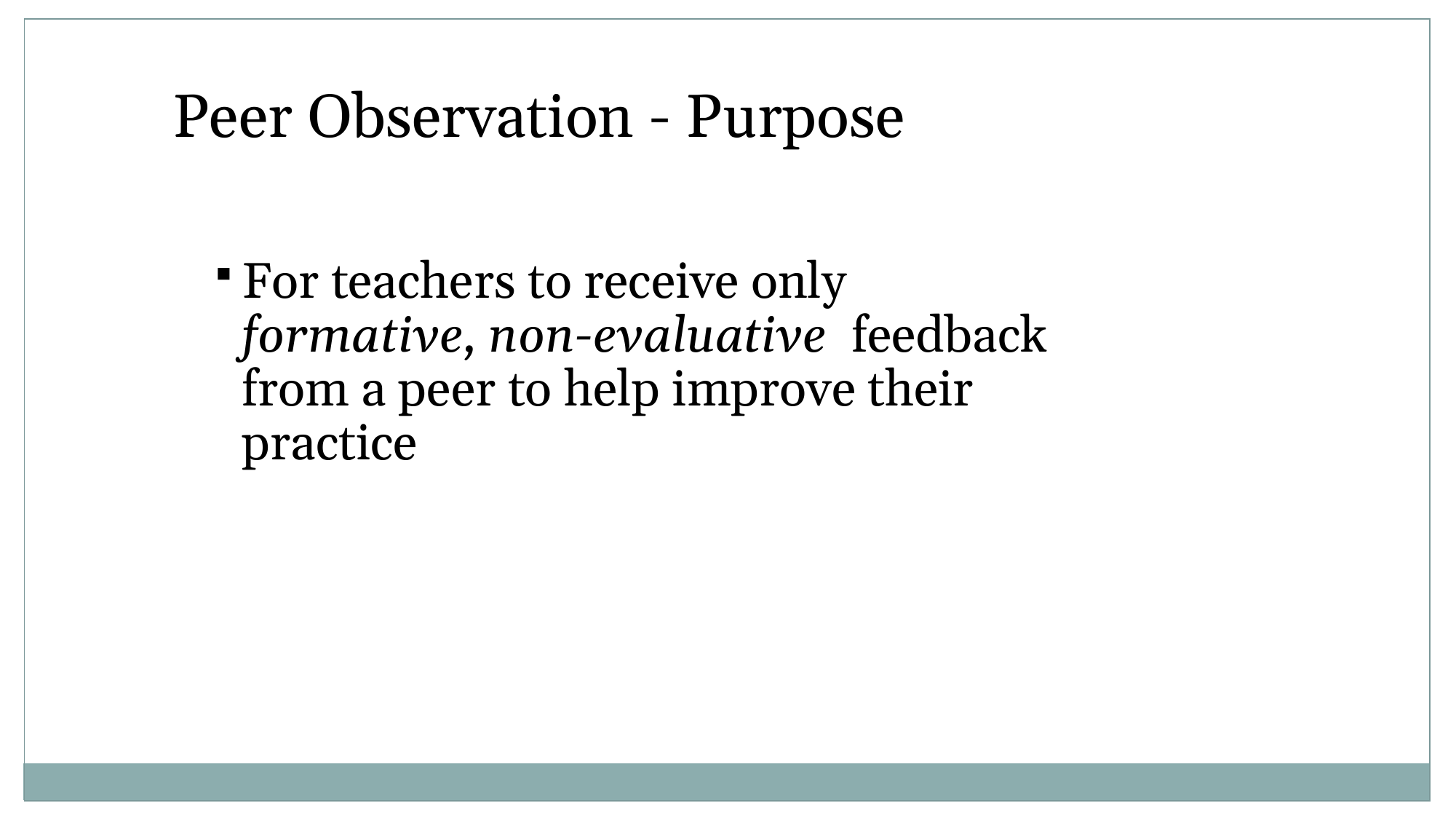

Peer Observation - Purpose

For teachers to receive only formative, non-evaluative  feedback from a peer to help improve their practice